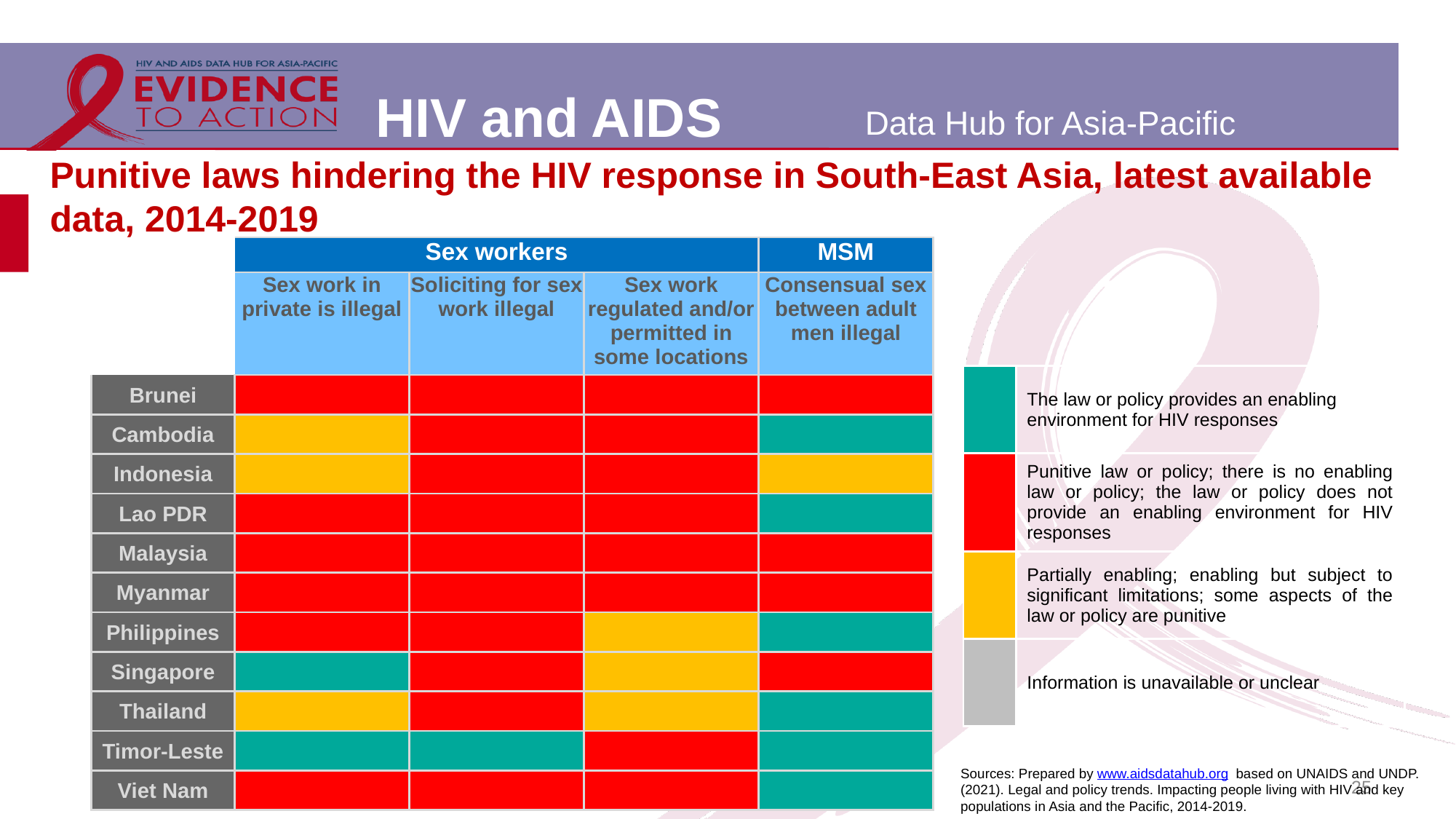

# Punitive laws hindering the HIV response in South-East Asia, latest available data, 2014-2019
|  | Sex workers |  |  | MSM |
| --- | --- | --- | --- | --- |
|  | Sex work in private is illegal | Soliciting for sex work illegal | Sex work regulated and/or permitted in some locations | Consensual sex between adult men illegal |
| Brunei |  |  |  |  |
| Cambodia |  |  |  |  |
| Indonesia |  |  |  |  |
| Lao PDR |  |  |  |  |
| Malaysia |  |  |  |  |
| Myanmar |  |  |  |  |
| Philippines |  |  |  |  |
| Singapore |  |  |  |  |
| Thailand |  |  |  |  |
| Timor-Leste |  |  |  |  |
| Viet Nam |  |  |  |  |
|  | The law or policy provides an enabling environment for HIV responses |
| --- | --- |
|  | Punitive law or policy; there is no enabling law or policy; the law or policy does not provide an enabling environment for HIV responses |
|  | Partially enabling; enabling but subject to significant limitations; some aspects of the law or policy are punitive |
|  | Information is unavailable or unclear |
Sources: Prepared by www.aidsdatahub.org  based on UNAIDS and UNDP. (2021). Legal and policy trends. Impacting people living with HIV and key populations in Asia and the Pacific, 2014-2019.
25